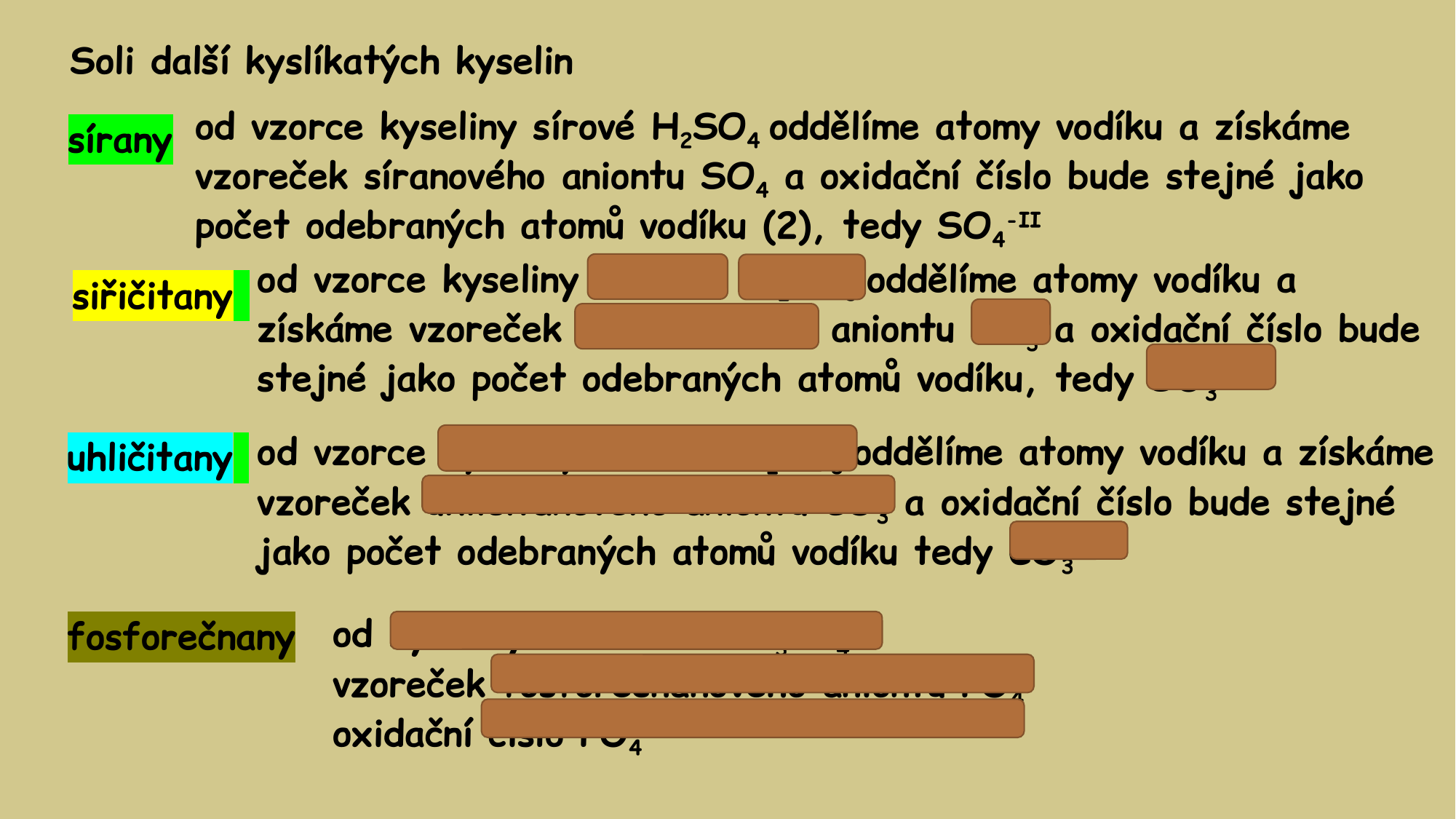

Soli další kyslíkatých kyselin
od vzorce kyseliny sírové H2SO4 oddělíme atomy vodíku a získáme vzoreček síranového aniontu SO4 a oxidační číslo bude stejné jako počet odebraných atomů vodíku (2), tedy SO4-II
sírany
od vzorce kyseliny siřičité  H2SO3 oddělíme atomy vodíku a získáme vzoreček siřičitanového aniontu SO3 a oxidační číslo bude stejné jako počet odebraných atomů vodíku, tedy SO3-II

siřičitany

od vzorce kyseliny uhličité H2CO3 oddělíme atomy vodíku a získáme vzoreček uhličitanového aniontu CO3 a oxidační číslo bude stejné jako počet odebraných atomů vodíku tedy CO3-II

uhličitany

od kyseliny fosforečné H3PO4
vzoreček fosforečnanového aniontu PO4
oxidační číslo PO4-III
fosforečnany